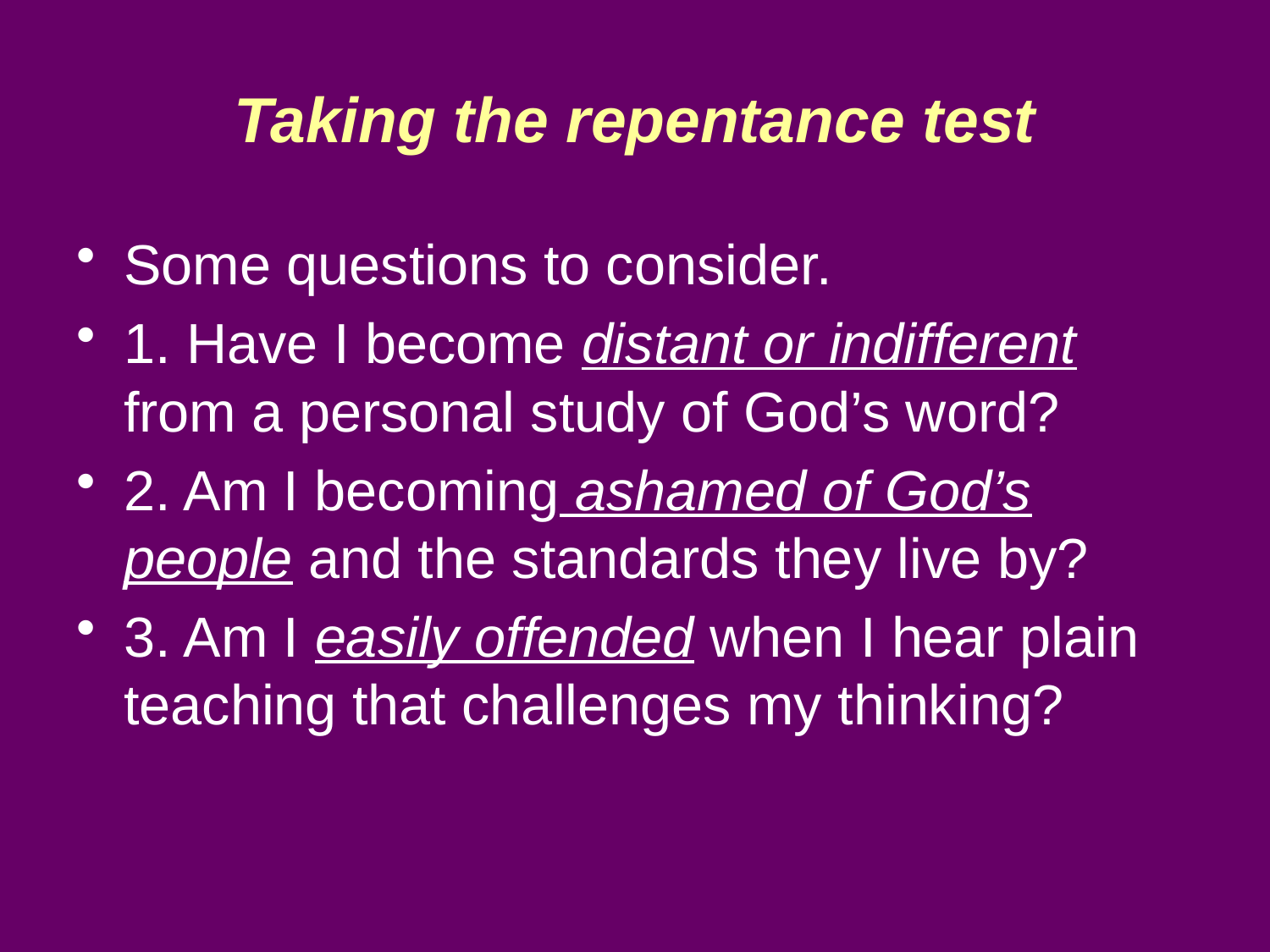

# Taking the repentance test
Some questions to consider.
1. Have I become distant or indifferent from a personal study of God’s word?
2. Am I becoming ashamed of God’s people and the standards they live by?
3. Am I easily offended when I hear plain teaching that challenges my thinking?